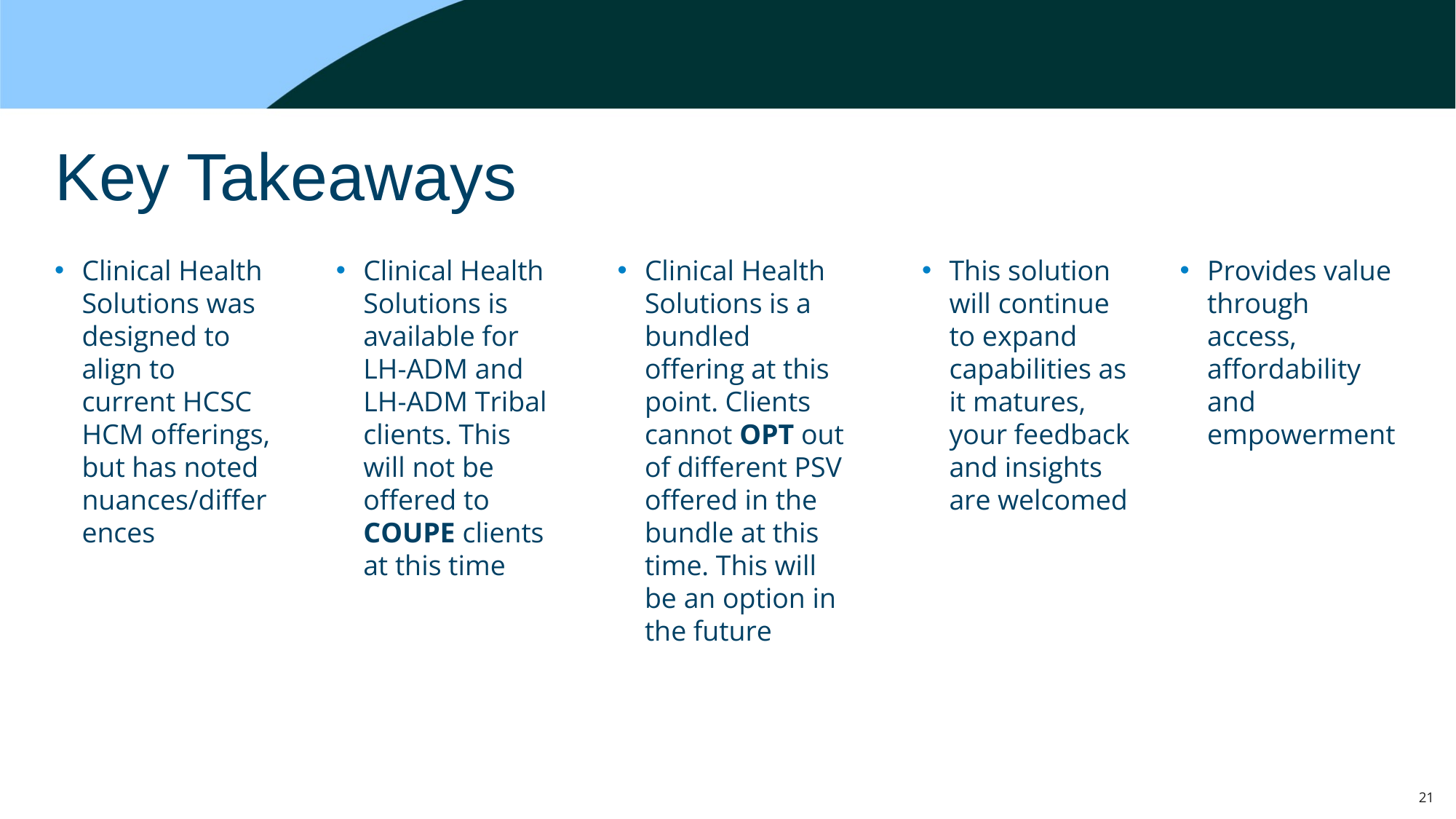

# Key Takeaways
This solution will continue to expand capabilities as it matures, your feedback and insights are welcomed

Provides value through access, affordability and empowerment

Clinical Health Solutions is available for LH-ADM and LH-ADM Tribal clients. This will not be offered to COUPE clients at this time

Clinical Health Solutions is a bundled offering at this point. Clients cannot OPT out of different PSV offered in the bundle at this time. This will be an option in the future

Clinical Health Solutions was designed to align to current HCSC HCM offerings, but has noted nuances/differences

21